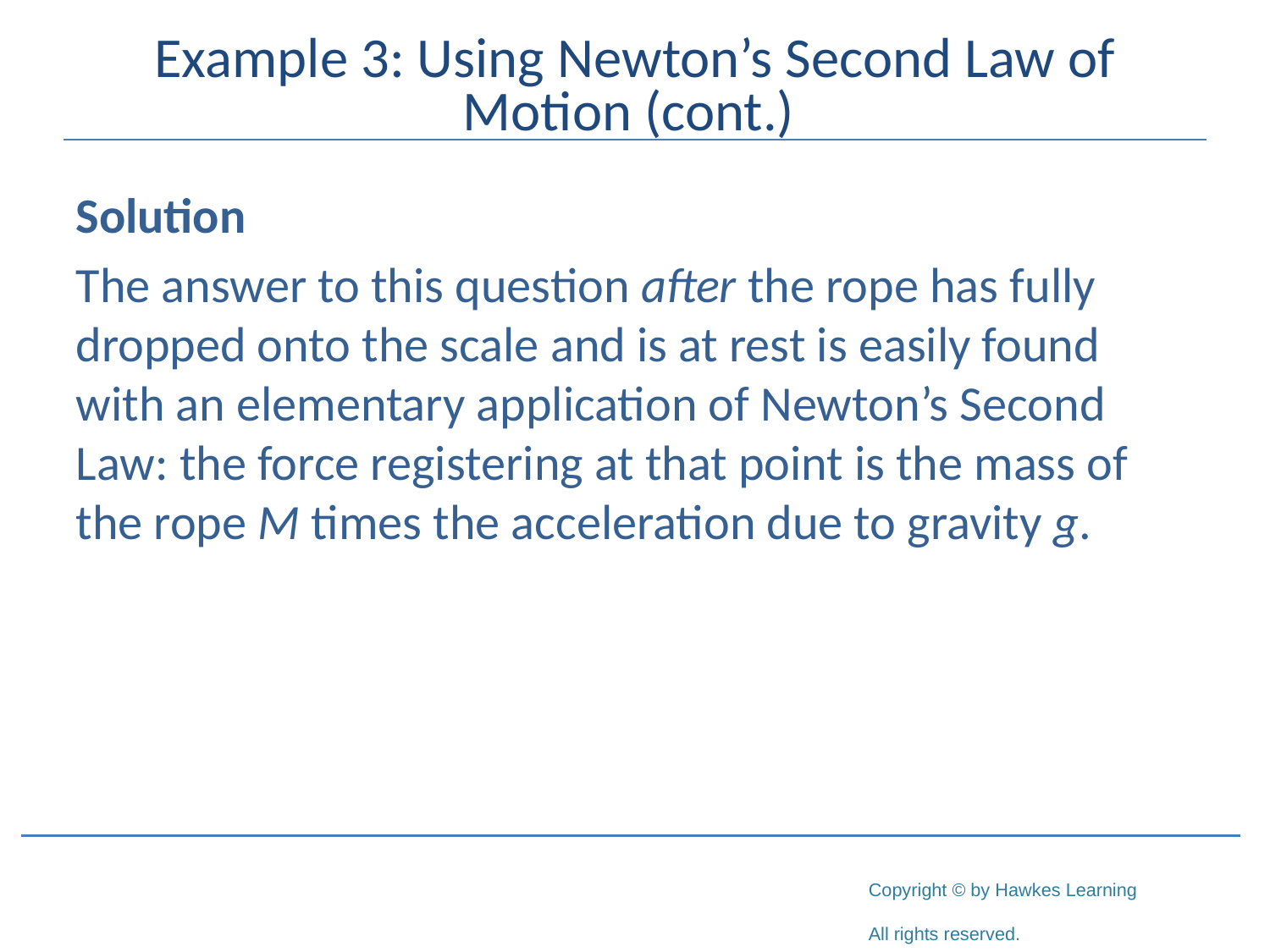

# Example 3: Using Newton’s Second Law of Motion (cont.)
Solution
The answer to this question after the rope has fully dropped onto the scale and is at rest is easily found with an elementary application of Newton’s Second Law: the force registering at that point is the mass of the rope M times the acceleration due to gravity g.